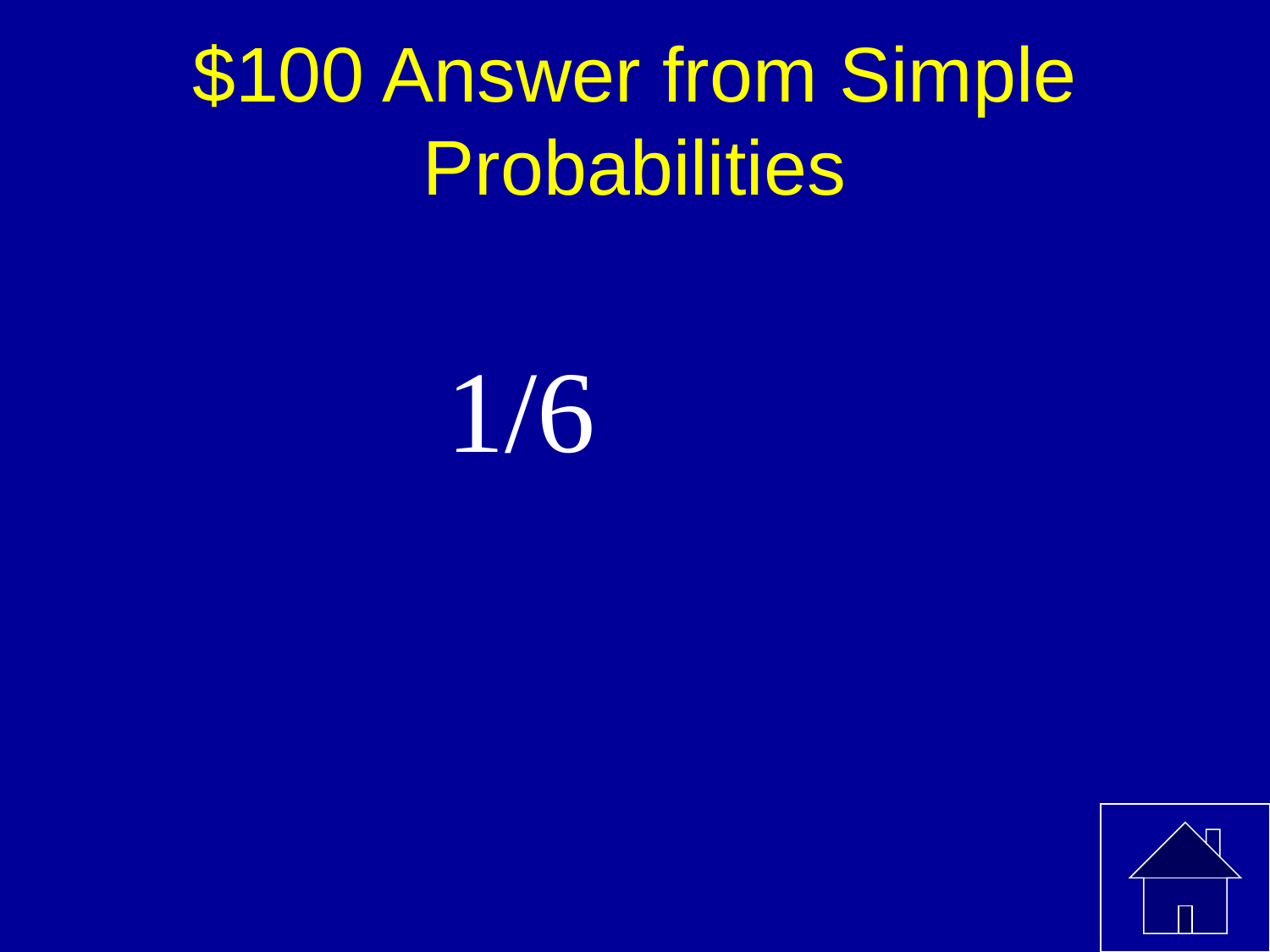

# $100 Answer from Simple Probabilities
1/6